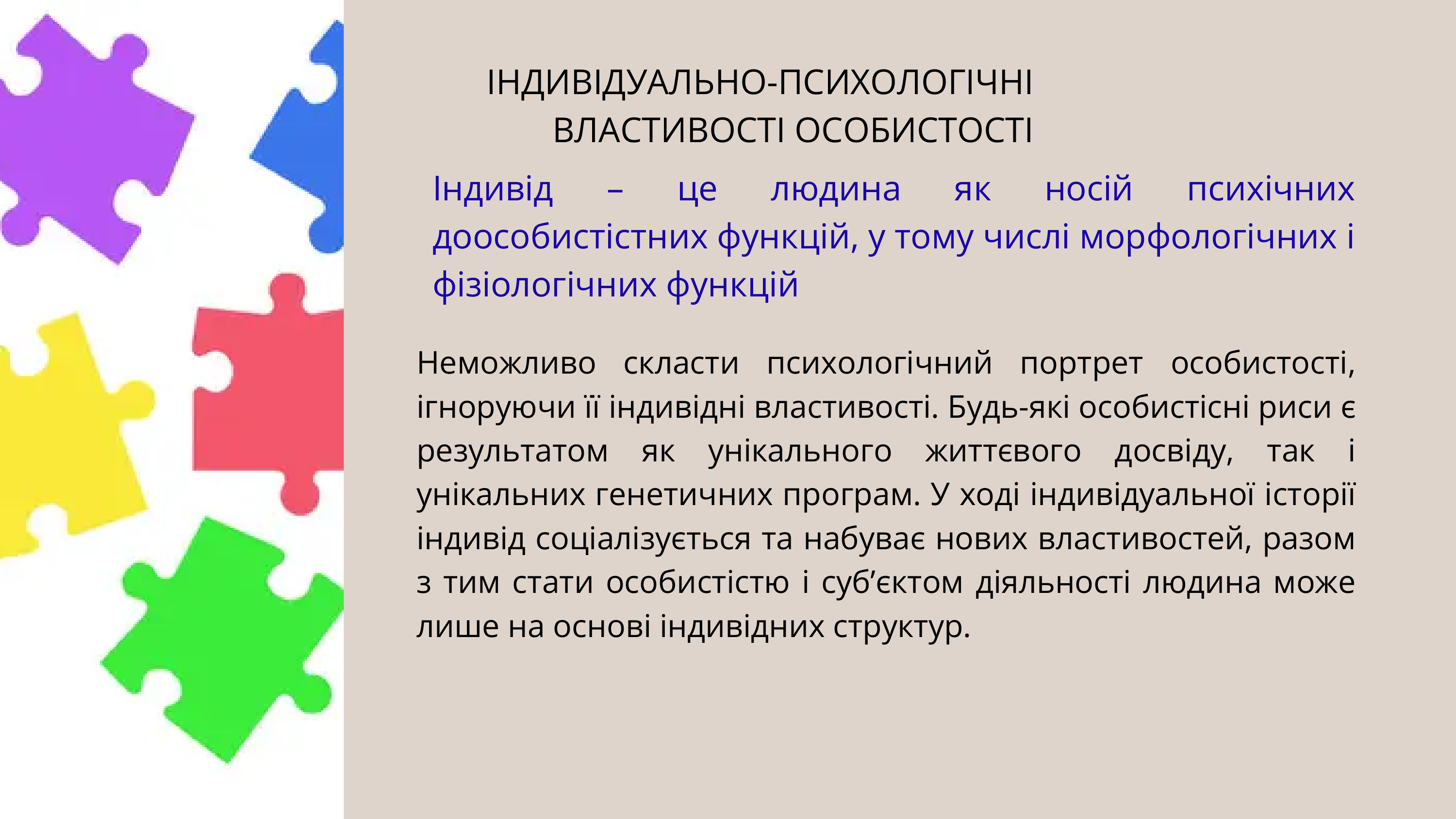

ІНДИВІДУАЛЬНО-ПСИХОЛОГІЧНІ
ВЛАСТИВОСТІ ОСОБИСТОСТІ
Індивід – це людина як носій психічних доособистістних функцій, у тому числі морфологічних і фізіологічних функцій
Неможливо скласти психологічний портрет особистості, ігноруючи її індивідні властивості. Будь-які особистісні риси є результатом як унікального життєвого досвіду, так і унікальних генетичних програм. У ході індивідуальної історії індивід соціалізується та набуває нових властивостей, разом з тим стати особистістю і суб’єктом діяльності людина може лише на основі індивідних структур.